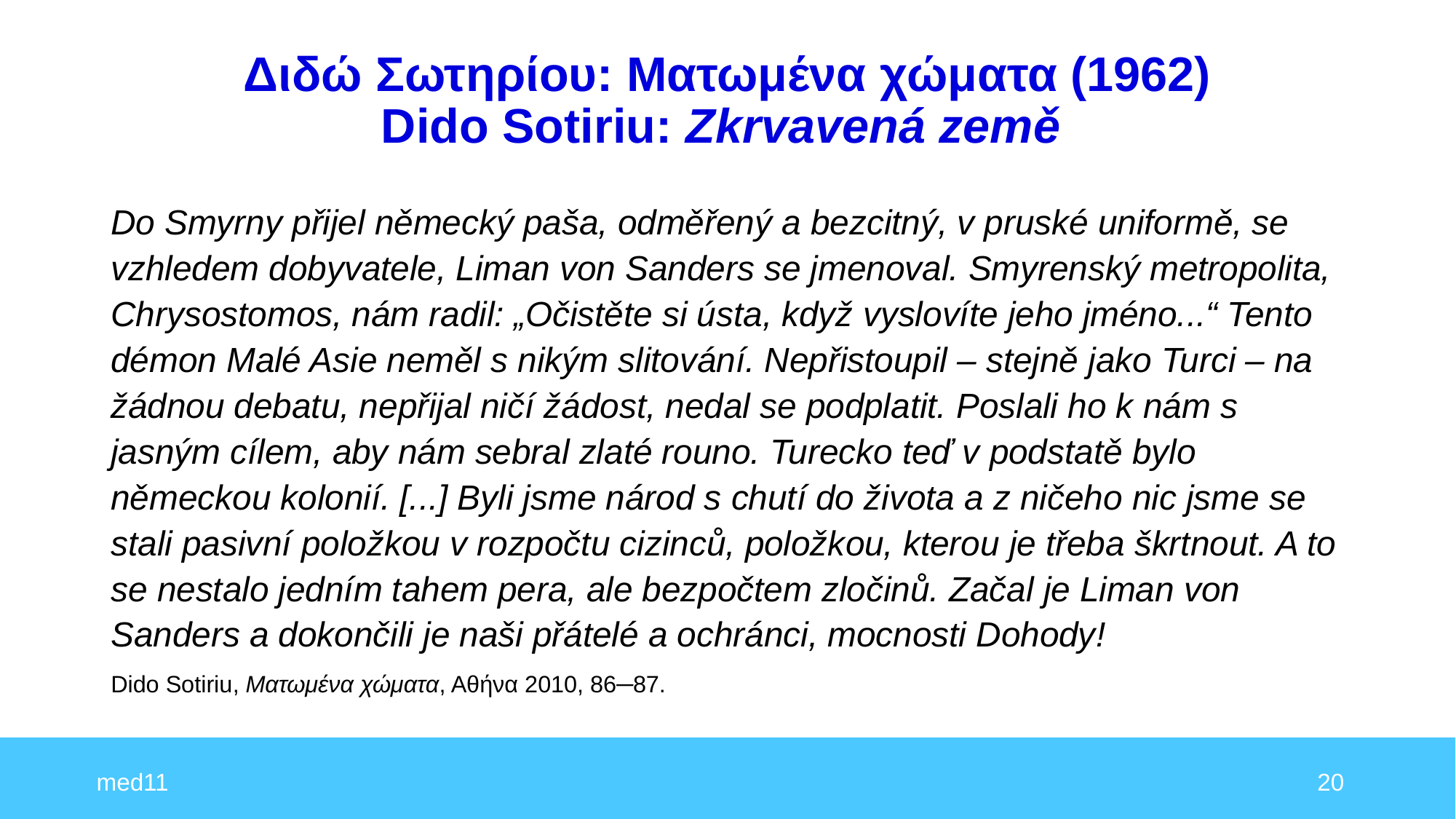

# Διδώ Σωτηρίου: Ματωμένα χώματα (1962) Dido Sotiriu: Zkrvavená země
Do Smyrny přijel německý paša, odměřený a bezcitný, v pruské uniformě, se vzhledem dobyvatele, Liman von Sanders se jmenoval. Smyrenský metropolita, Chrysostomos, nám radil: „Očistěte si ústa, když vyslovíte jeho jméno...“ Tento démon Malé Asie neměl s nikým slitování. Nepřistoupil – stejně jako Turci – na žádnou debatu, nepřijal ničí žádost, nedal se podplatit. Poslali ho k nám s jasným cílem, aby nám sebral zlaté rouno. Turecko teď v podstatě bylo německou kolonií. [...] Βyli jsme národ s chutí do života a z ničeho nic jsme se stali pasivní položkou v rozpočtu cizinců, položkou, kterou je třeba škrtnout. A to se nestalo jedním tahem pera, ale bezpočtem zločinů. Začal je Liman von Sanders a dokončili je naši přátelé a ochránci, mocnosti Dohody!
Dido Sotiriu, Ματωμένα χώματα, Αθήνα 2010, 86─87.

med11
20